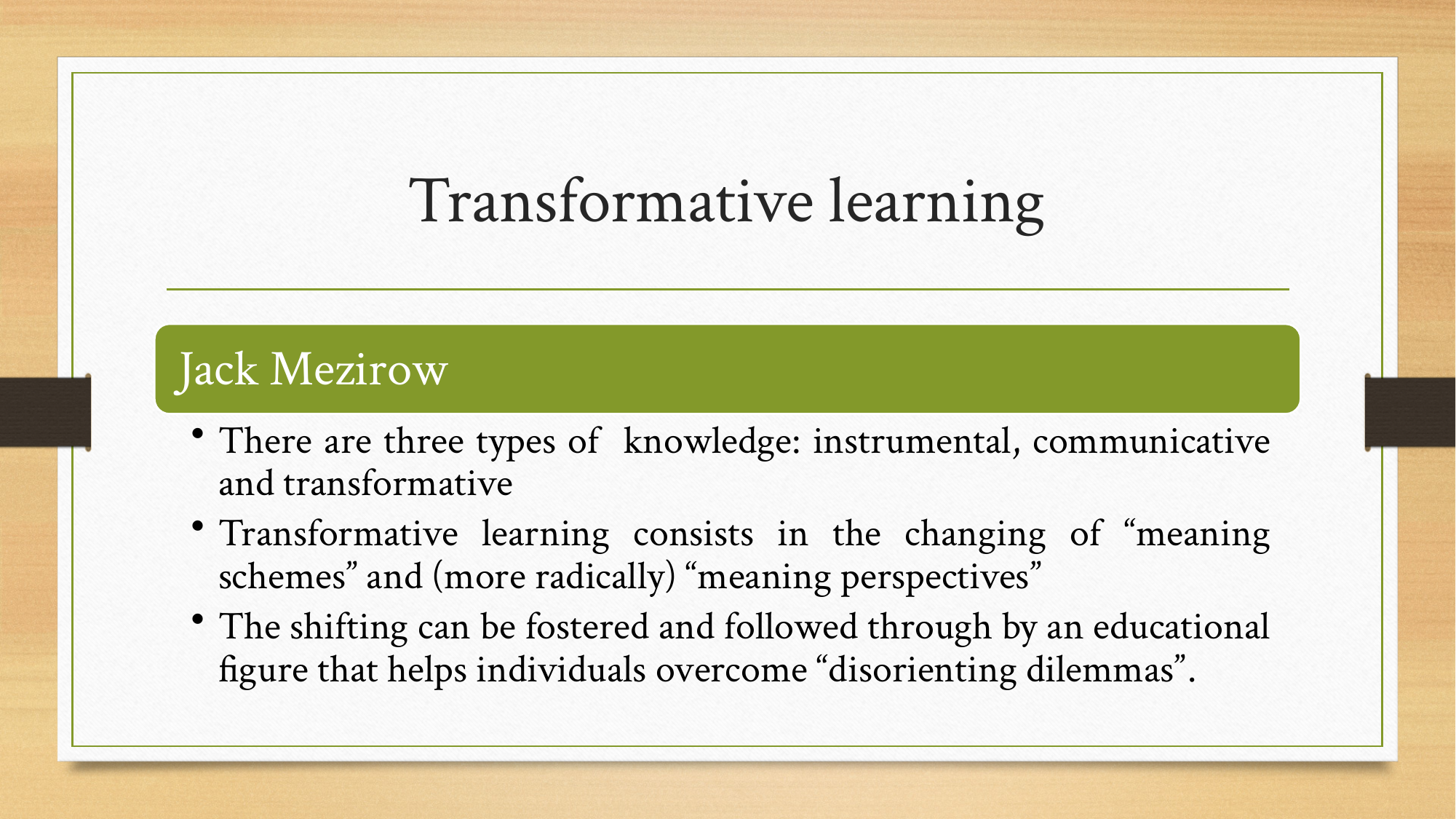

# Transformative learning
Jack Mezirow
There are three types of  knowledge: instrumental, communicative and transformative
Transformative learning consists in the changing of “meaning schemes” and (more radically) “meaning perspectives”
The shifting can be fostered and followed through by an educational figure that helps individuals overcome “disorienting dilemmas”.